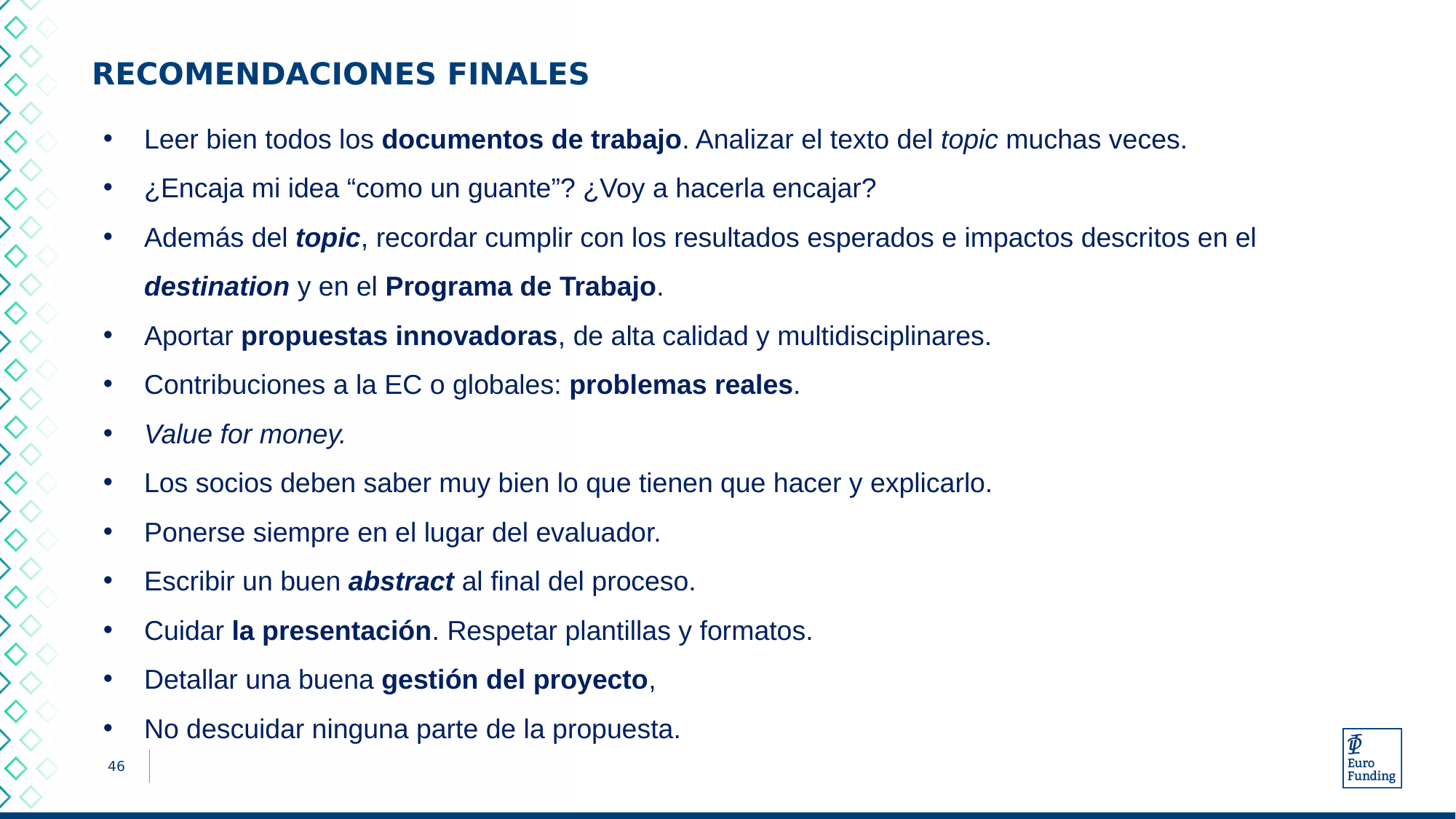

# RECOMENDACIONES FINALES
Leer bien todos los documentos de trabajo. Analizar el texto del topic muchas veces.
¿Encaja mi idea “como un guante”? ¿Voy a hacerla encajar?
Además del topic, recordar cumplir con los resultados esperados e impactos descritos en el destination y en el Programa de Trabajo.
Aportar propuestas innovadoras, de alta calidad y multidisciplinares.
Contribuciones a la EC o globales: problemas reales.
Value for money.
Los socios deben saber muy bien lo que tienen que hacer y explicarlo.
Ponerse siempre en el lugar del evaluador.
Escribir un buen abstract al final del proceso.
Cuidar la presentación. Respetar plantillas y formatos.
Detallar una buena gestión del proyecto,
No descuidar ninguna parte de la propuesta.
46